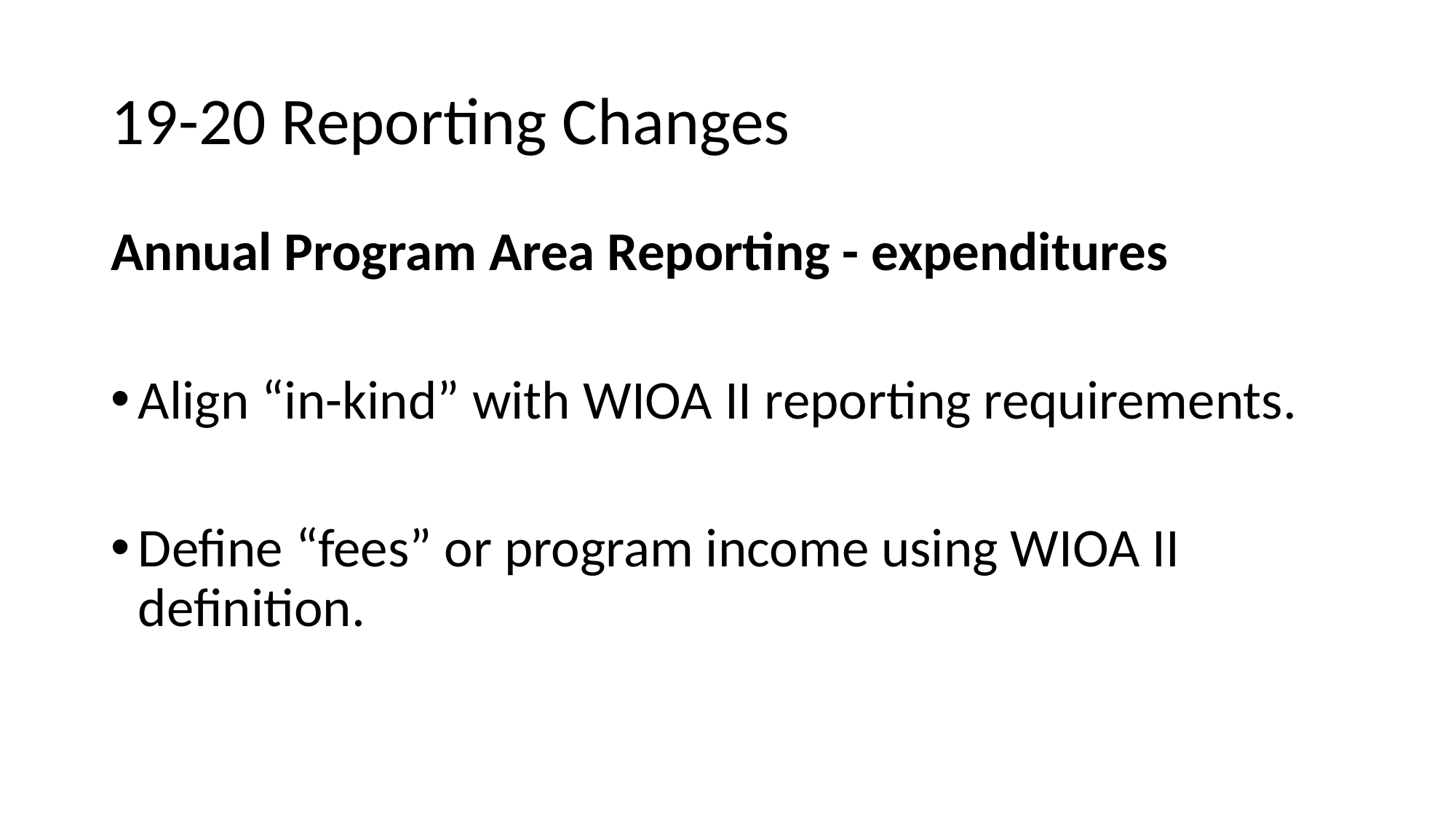

# 19-20 Reporting Changes
Annual Program Area Reporting - expenditures

Align “in-kind” with WIOA II reporting requirements.

Define “fees” or program income using WIOA II definition.